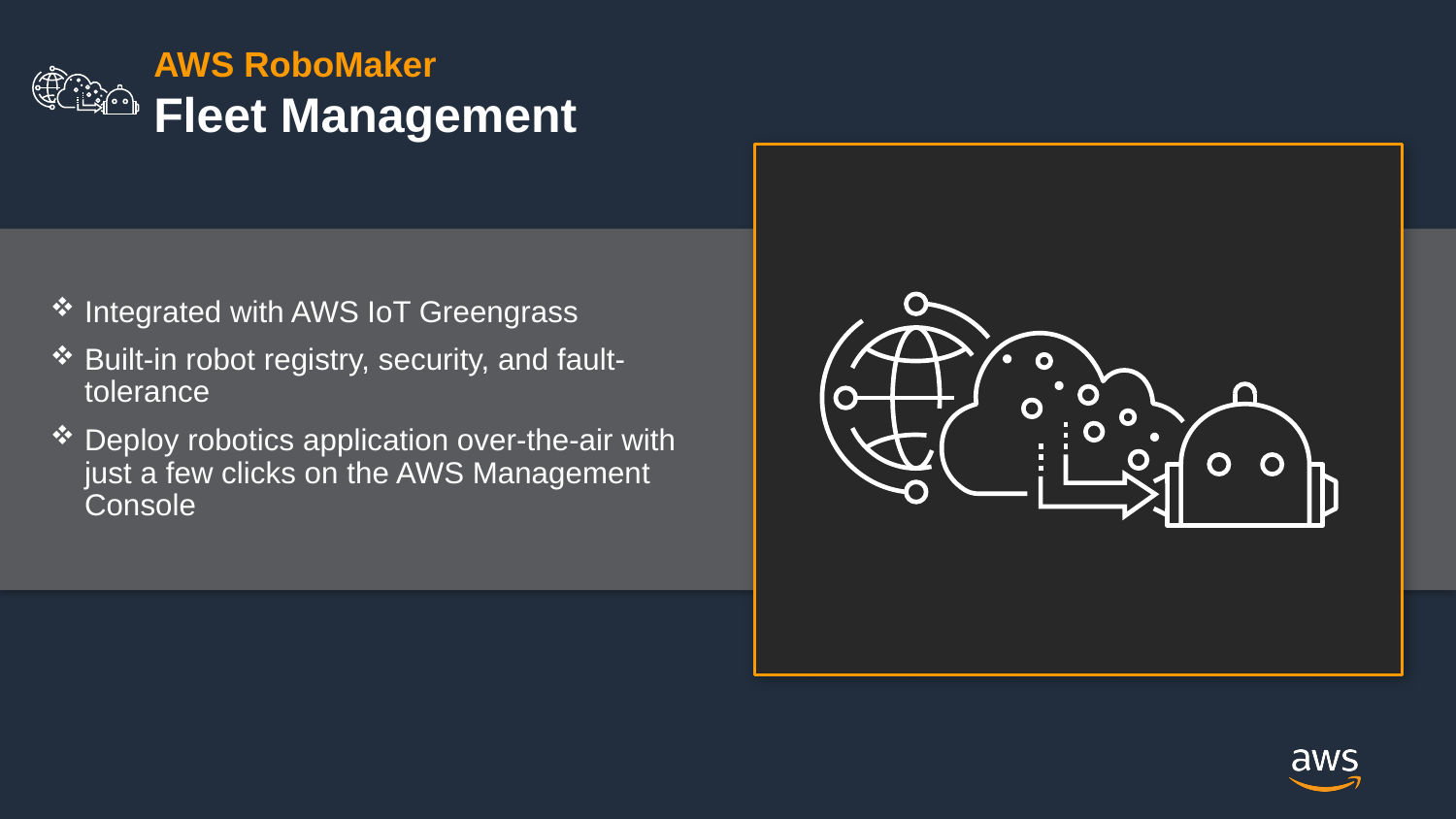

# AWS RoboMaker Fleet Management

Integrated with AWS IoT Greengrass
Built-in robot registry, security, and fault-tolerance
Deploy robotics application over-the-air with just a few clicks on the AWS Management Console